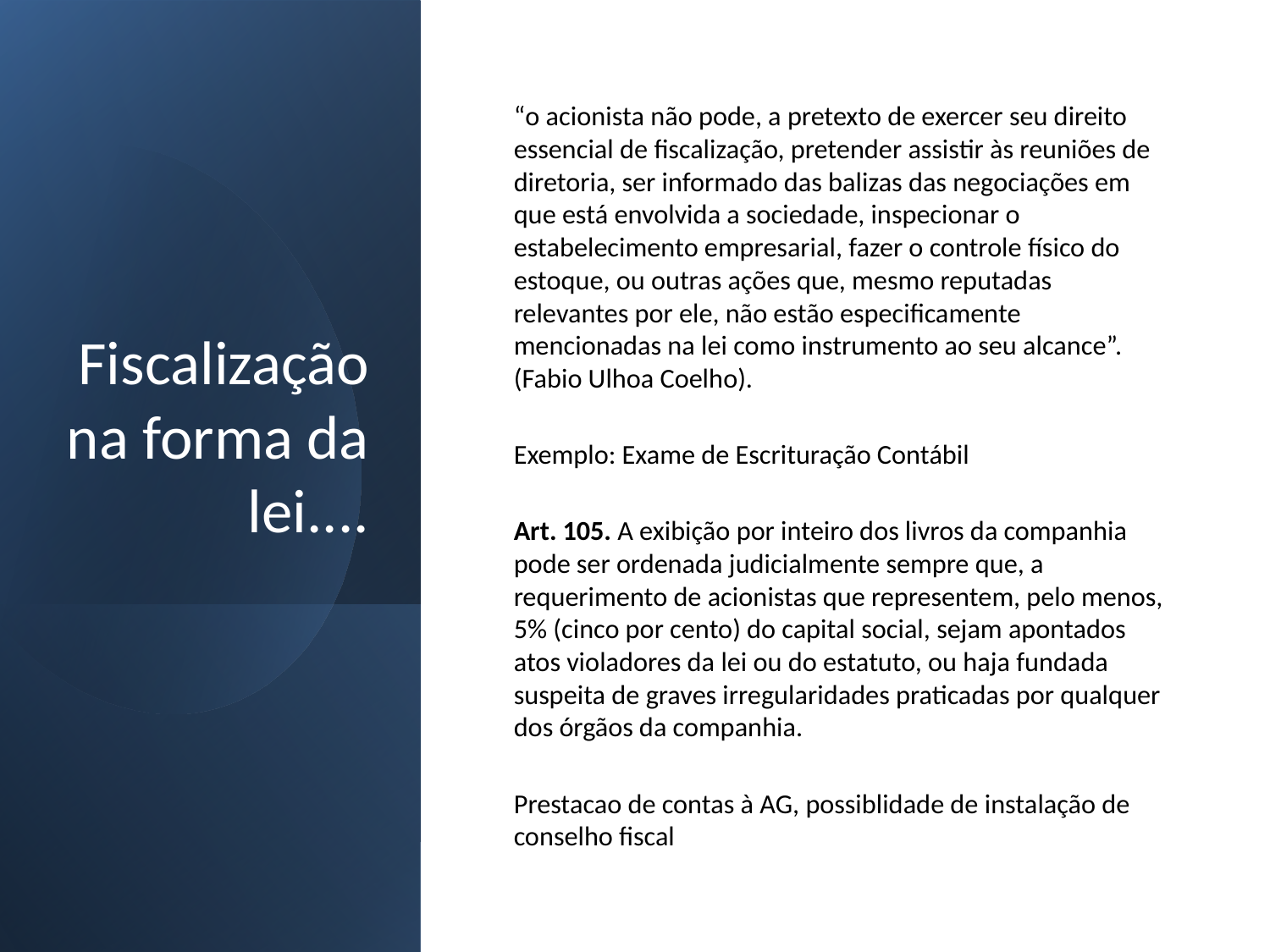

# Fiscalização na forma da lei....
“o acionista não pode, a pretexto de exercer seu direito essencial de fiscalização, pretender assistir às reuniões de diretoria, ser informado das balizas das negociações em que está envolvida a sociedade, inspecionar o estabelecimento empresarial, fazer o controle físico do estoque, ou outras ações que, mesmo reputadas relevantes por ele, não estão especificamente mencionadas na lei como instrumento ao seu alcance”. (Fabio Ulhoa Coelho).

Exemplo: Exame de Escrituração Contábil

Art. 105. A exibição por inteiro dos livros da companhia pode ser ordenada judicialmente sempre que, a requerimento de acionistas que representem, pelo menos, 5% (cinco por cento) do capital social, sejam apontados atos violadores da lei ou do estatuto, ou haja fundada suspeita de graves irregularidades praticadas por qualquer dos órgãos da companhia.

Prestacao de contas à AG, possiblidade de instalação de conselho fiscal